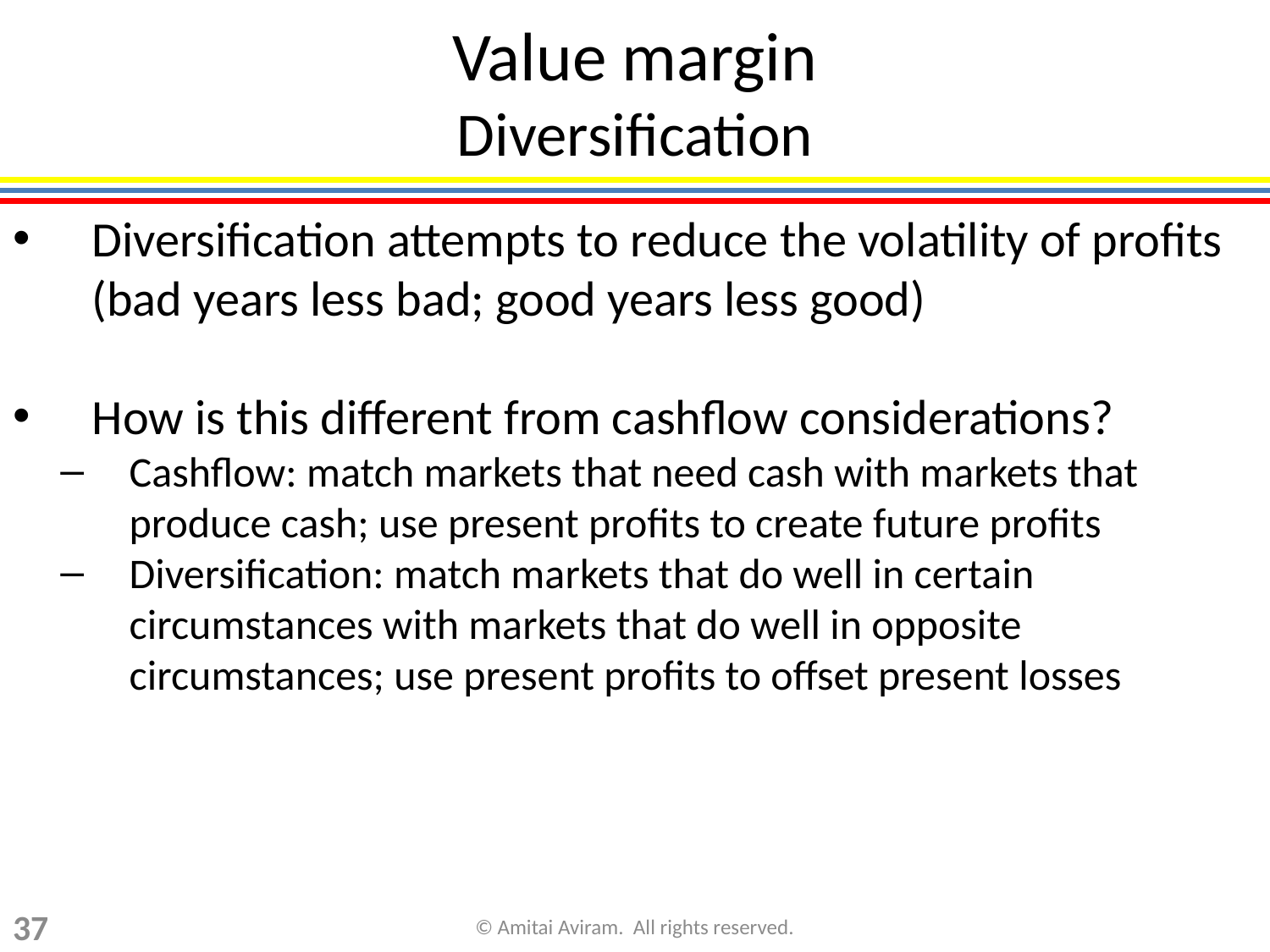

Value margin
Diversification
Diversification attempts to reduce the volatility of profits (bad years less bad; good years less good)

How is this different from cashflow considerations?
Cashflow: match markets that need cash with markets that produce cash; use present profits to create future profits
Diversification: match markets that do well in certain circumstances with markets that do well in opposite circumstances; use present profits to offset present losses
37
© Amitai Aviram.  All rights reserved.